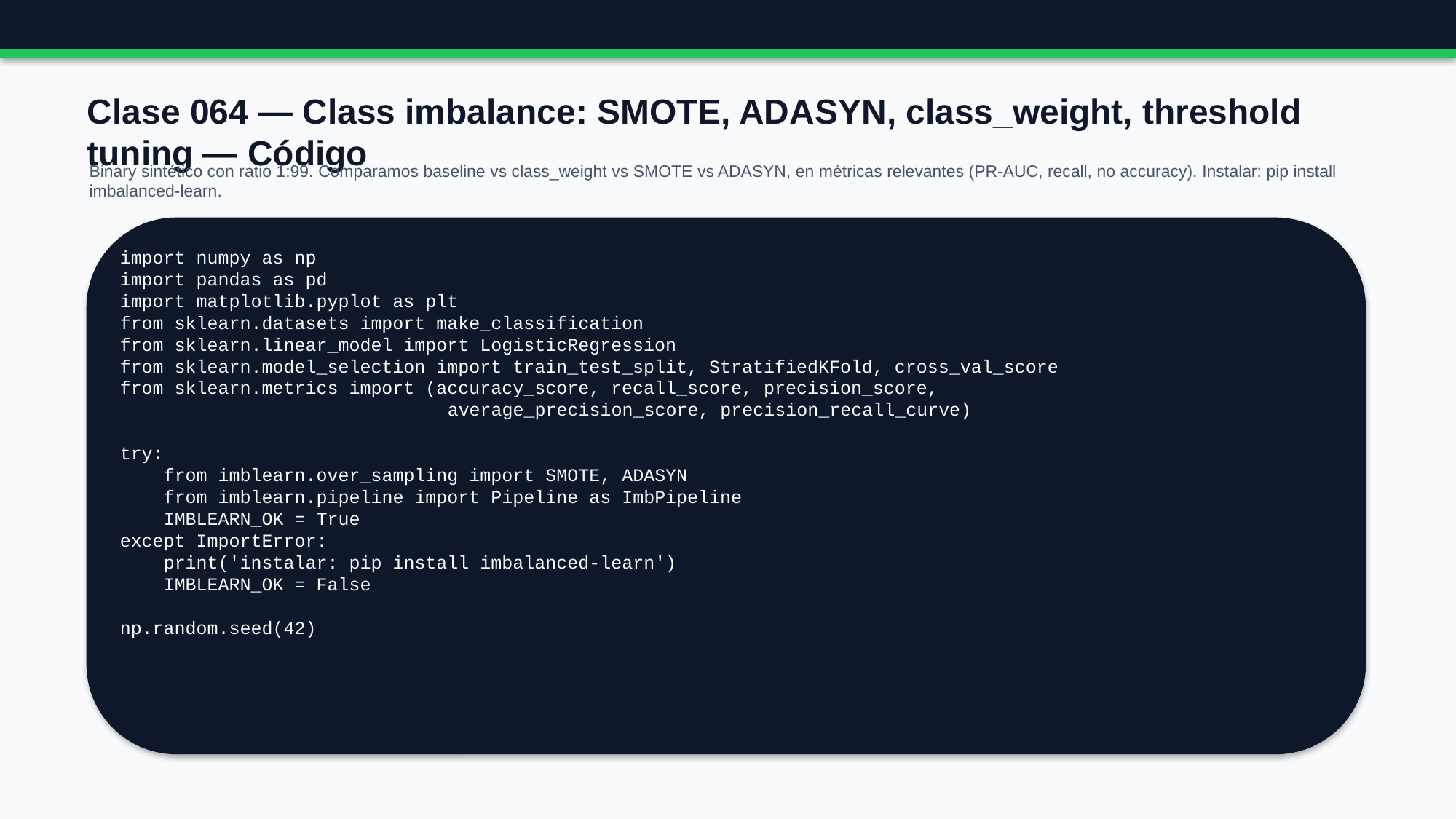

Clase 064 — Class imbalance: SMOTE, ADASYN, class_weight, threshold tuning — Código
Binary sintético con ratio 1:99. Comparamos baseline vs class_weight vs SMOTE vs ADASYN, en métricas relevantes (PR-AUC, recall, no accuracy). Instalar: pip install imbalanced-learn.

import numpy as np
import pandas as pd
import matplotlib.pyplot as plt
from sklearn.datasets import make_classification
from sklearn.linear_model import LogisticRegression
from sklearn.model_selection import train_test_split, StratifiedKFold, cross_val_score
from sklearn.metrics import (accuracy_score, recall_score, precision_score,
                              average_precision_score, precision_recall_curve)

try:
    from imblearn.over_sampling import SMOTE, ADASYN
    from imblearn.pipeline import Pipeline as ImbPipeline
    IMBLEARN_OK = True
except ImportError:
    print('instalar: pip install imbalanced-learn')
    IMBLEARN_OK = False

np.random.seed(42)